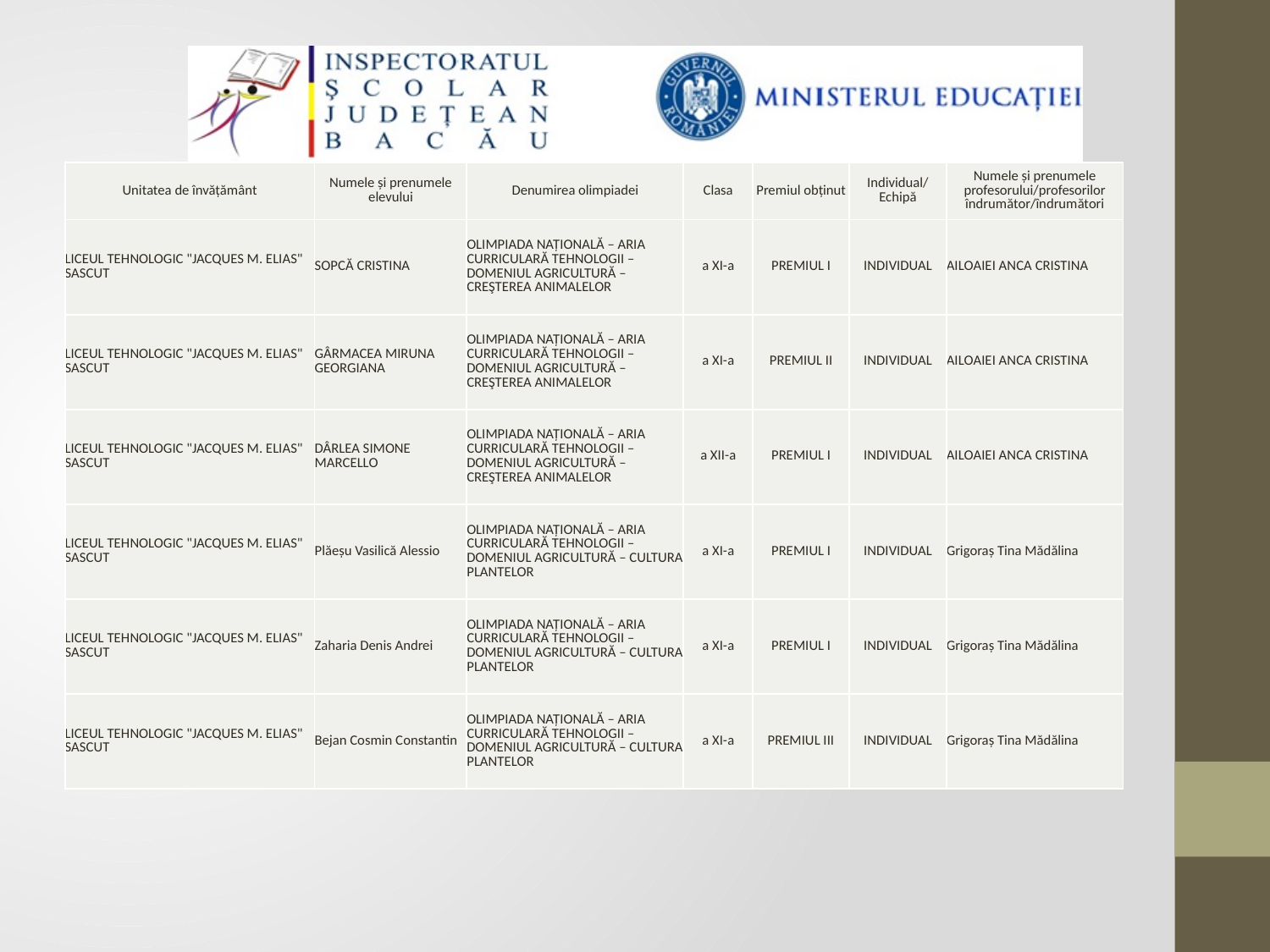

| Unitatea de învățământ | Numele și prenumele elevului | Denumirea olimpiadei | Clasa | Premiul obținut | Individual/ Echipă | Numele și prenumele profesorului/profesorilor îndrumător/îndrumători |
| --- | --- | --- | --- | --- | --- | --- |
| LICEUL TEHNOLOGIC "JACQUES M. ELIAS" SASCUT | SOPCĂ CRISTINA | OLIMPIADA NAȚIONALĂ – ARIA CURRICULARĂ TEHNOLOGII – DOMENIUL AGRICULTURĂ – CREŞTEREA ANIMALELOR | a XI-a | PREMIUL I | INDIVIDUAL | AILOAIEI ANCA CRISTINA |
| LICEUL TEHNOLOGIC "JACQUES M. ELIAS" SASCUT | GÂRMACEA MIRUNA GEORGIANA | OLIMPIADA NAȚIONALĂ – ARIA CURRICULARĂ TEHNOLOGII – DOMENIUL AGRICULTURĂ – CREŞTEREA ANIMALELOR | a XI-a | PREMIUL II | INDIVIDUAL | AILOAIEI ANCA CRISTINA |
| LICEUL TEHNOLOGIC "JACQUES M. ELIAS" SASCUT | DÂRLEA SIMONE MARCELLO | OLIMPIADA NAȚIONALĂ – ARIA CURRICULARĂ TEHNOLOGII – DOMENIUL AGRICULTURĂ – CREŞTEREA ANIMALELOR | a XII-a | PREMIUL I | INDIVIDUAL | AILOAIEI ANCA CRISTINA |
| LICEUL TEHNOLOGIC "JACQUES M. ELIAS" SASCUT | Plăeșu Vasilică Alessio | OLIMPIADA NAȚIONALĂ – ARIA CURRICULARĂ TEHNOLOGII – DOMENIUL AGRICULTURĂ – CULTURA PLANTELOR | a XI-a | PREMIUL I | INDIVIDUAL | Grigoraș Tina Mădălina |
| LICEUL TEHNOLOGIC "JACQUES M. ELIAS" SASCUT | Zaharia Denis Andrei | OLIMPIADA NAȚIONALĂ – ARIA CURRICULARĂ TEHNOLOGII – DOMENIUL AGRICULTURĂ – CULTURA PLANTELOR | a XI-a | PREMIUL I | INDIVIDUAL | Grigoraș Tina Mădălina |
| LICEUL TEHNOLOGIC "JACQUES M. ELIAS" SASCUT | Bejan Cosmin Constantin | OLIMPIADA NAȚIONALĂ – ARIA CURRICULARĂ TEHNOLOGII – DOMENIUL AGRICULTURĂ – CULTURA PLANTELOR | a XI-a | PREMIUL III | INDIVIDUAL | Grigoraș Tina Mădălina |